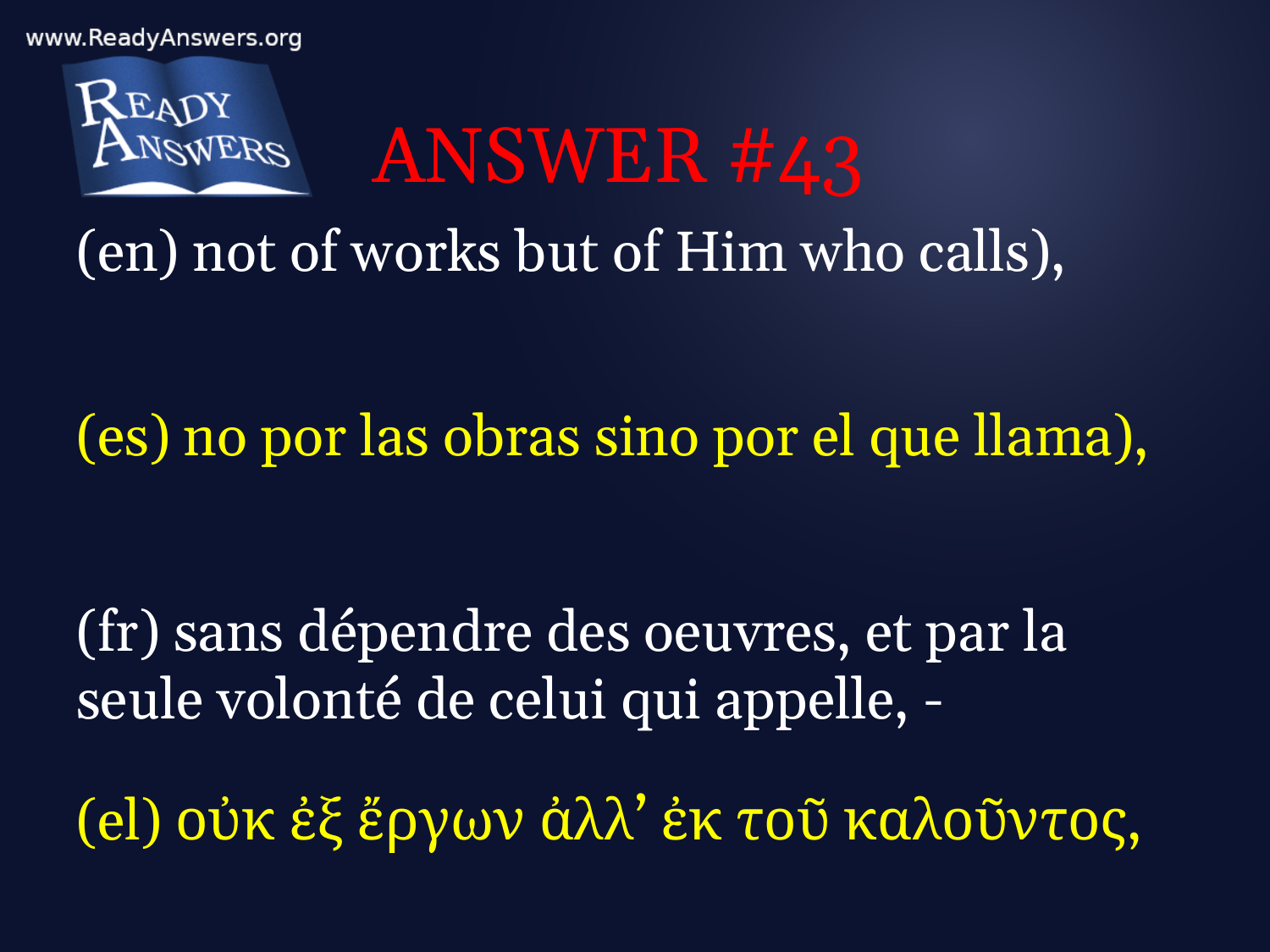

# ANSWER #43
(en) not of works but of Him who calls),
(es) no por las obras sino por el que llama),
(fr) sans dépendre des oeuvres, et par la seule volonté de celui qui appelle, -
(el) οὐκ ἐξ ἔργων ἀλλ’ ἐκ τοῦ καλοῦντος,